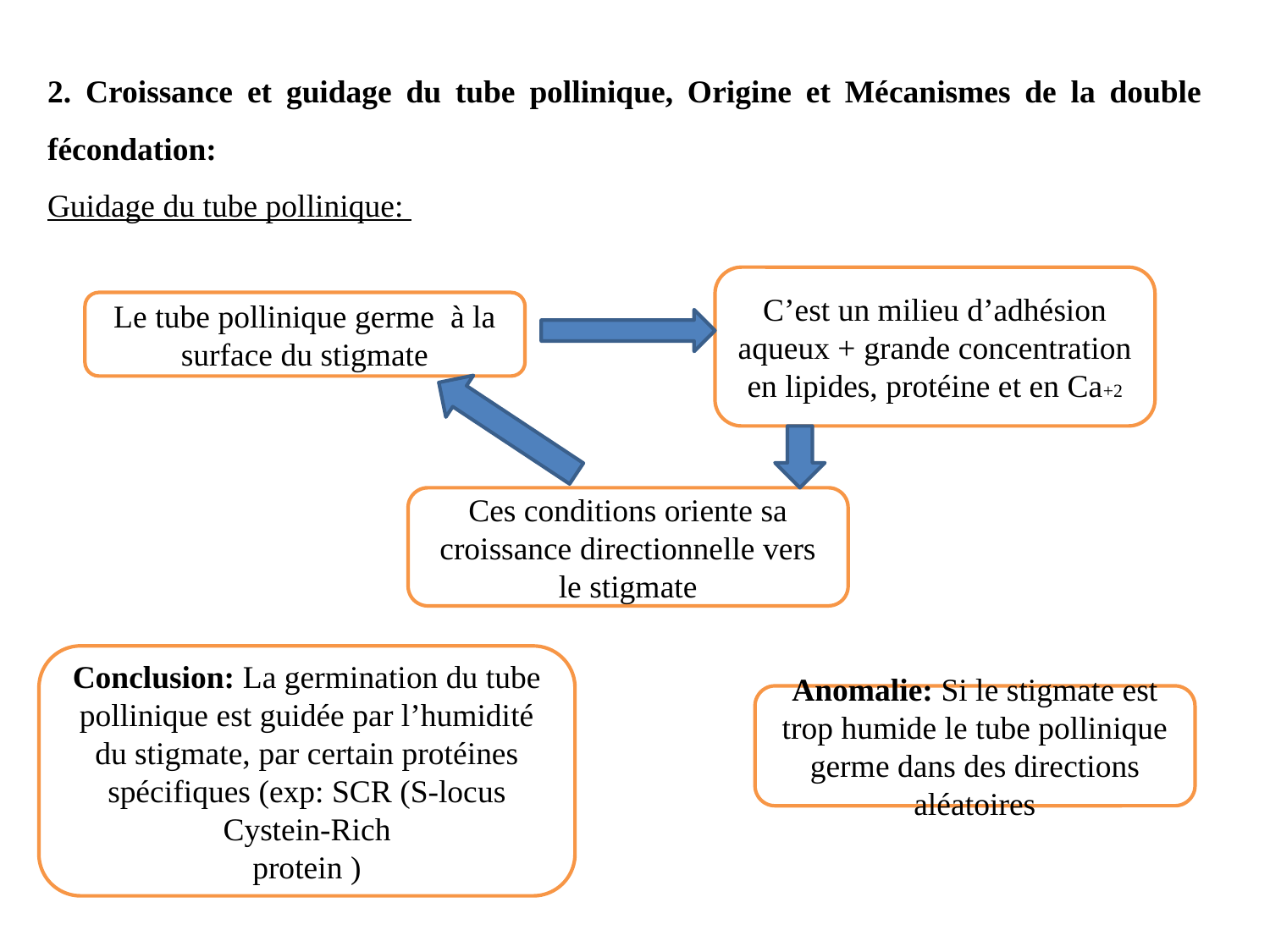

2. Croissance et guidage du tube pollinique, Origine et Mécanismes de la double fécondation:
Guidage du tube pollinique:

C’est un milieu d’adhésion aqueux + grande concentration en lipides, protéine et en Ca+2
Le tube pollinique germe  à la surface du stigmate

Ces conditions oriente sa croissance directionnelle vers le stigmate
Conclusion: La germination du tube pollinique est guidée par l’humidité du stigmate, par certain protéines spécifiques (exp: SCR (S-locus Cystein-Rich
protein )
Anomalie: Si le stigmate est trop humide le tube pollinique germe dans des directions aléatoires